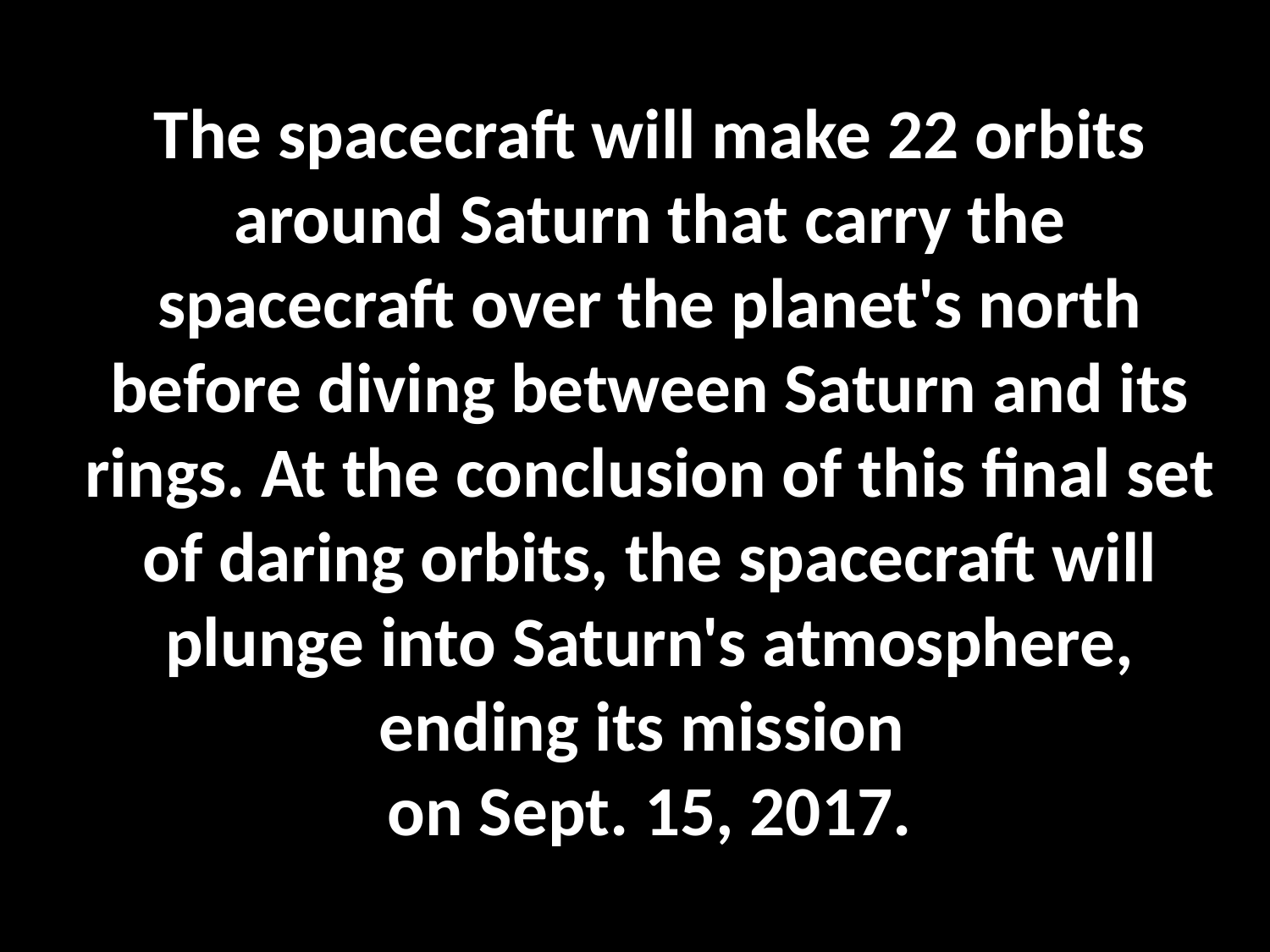

# The spacecraft will make 22 orbits around Saturn that carry the spacecraft over the planet's north before diving between Saturn and its rings. At the conclusion of this final set of daring orbits, the spacecraft will plunge into Saturn's atmosphere, ending its mission on Sept. 15, 2017.